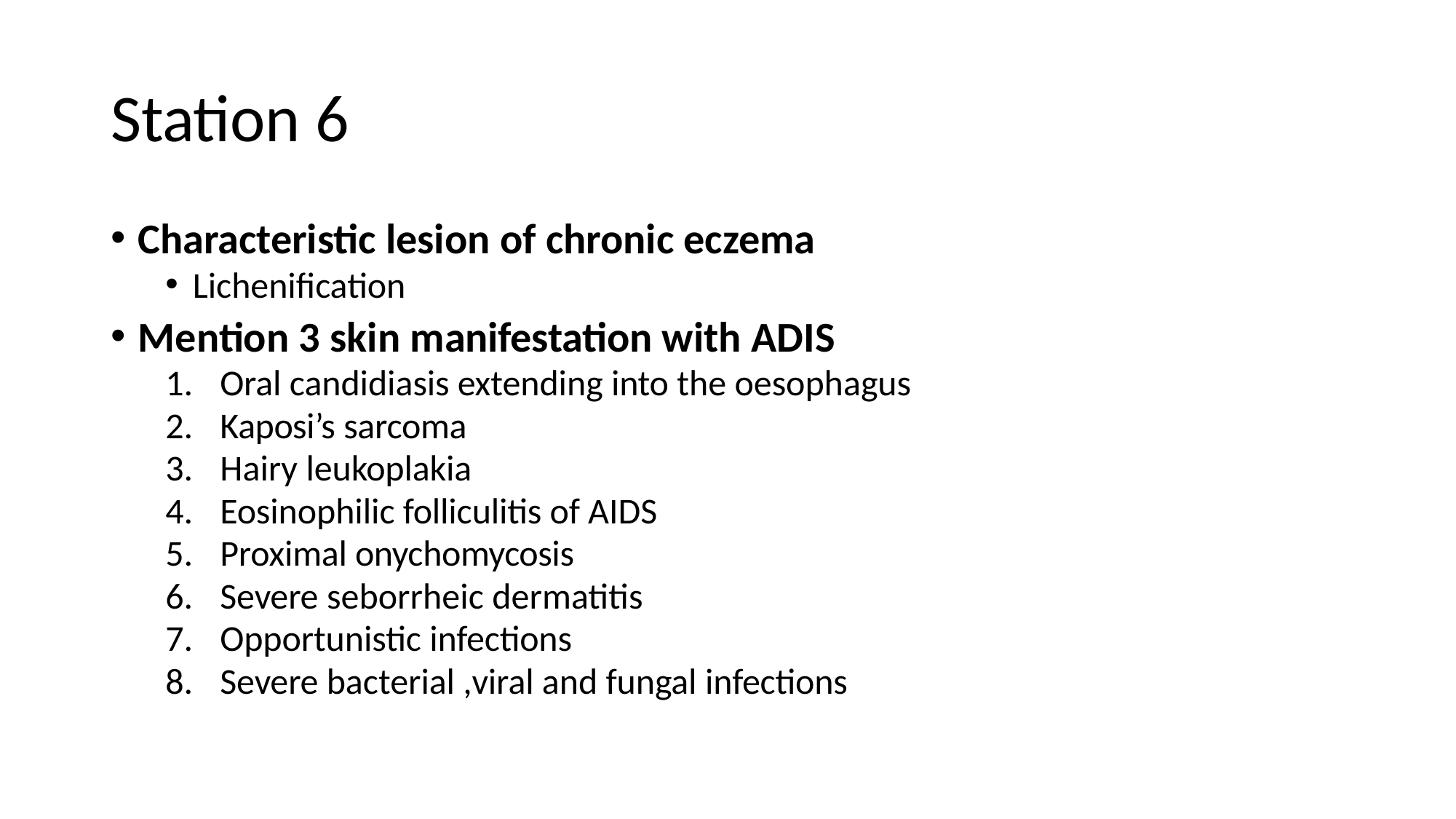

# Station 6
Characteristic lesion of chronic eczema
Lichenification
Mention 3 skin manifestation with ADIS
Oral candidiasis extending into the oesophagus
Kaposi’s sarcoma
Hairy leukoplakia
Eosinophilic folliculitis of AIDS
Proximal onychomycosis
Severe seborrheic dermatitis
Opportunistic infections
Severe bacterial ,viral and fungal infections